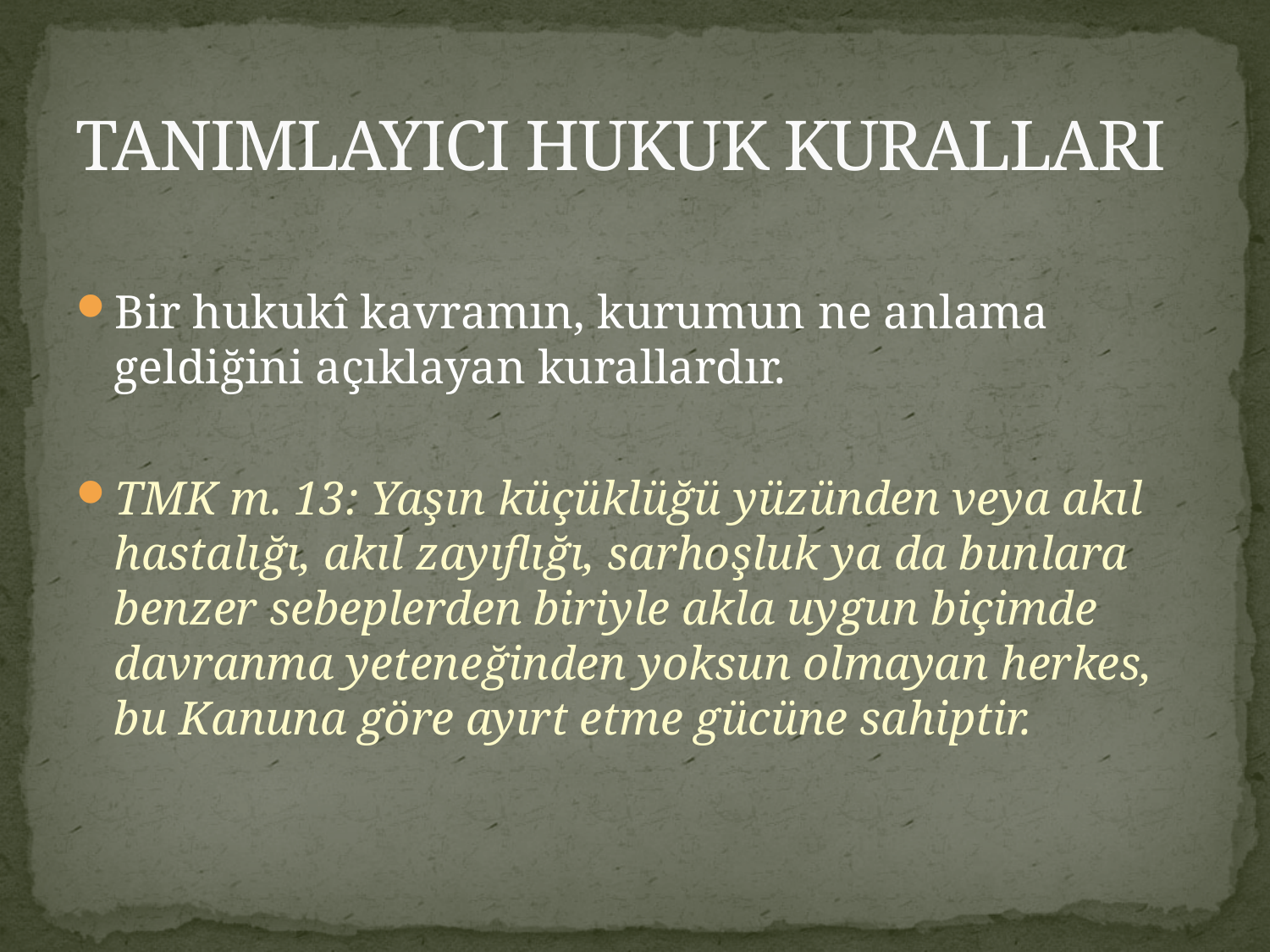

# TANIMLAYICI HUKUK KURALLARI

Bir hukukî kavramın, kurumun ne anlama geldiğini açıklayan kurallardır.

TMK m. 13: Yaşın küçüklüğü yüzünden veya akıl hastalığı, akıl zayıflığı, sarhoşluk ya da bunlara benzer sebeplerden biriyle akla uygun biçimde davranma yeteneğinden yoksun olmayan herkes, bu Kanuna göre ayırt etme gücüne sahiptir.